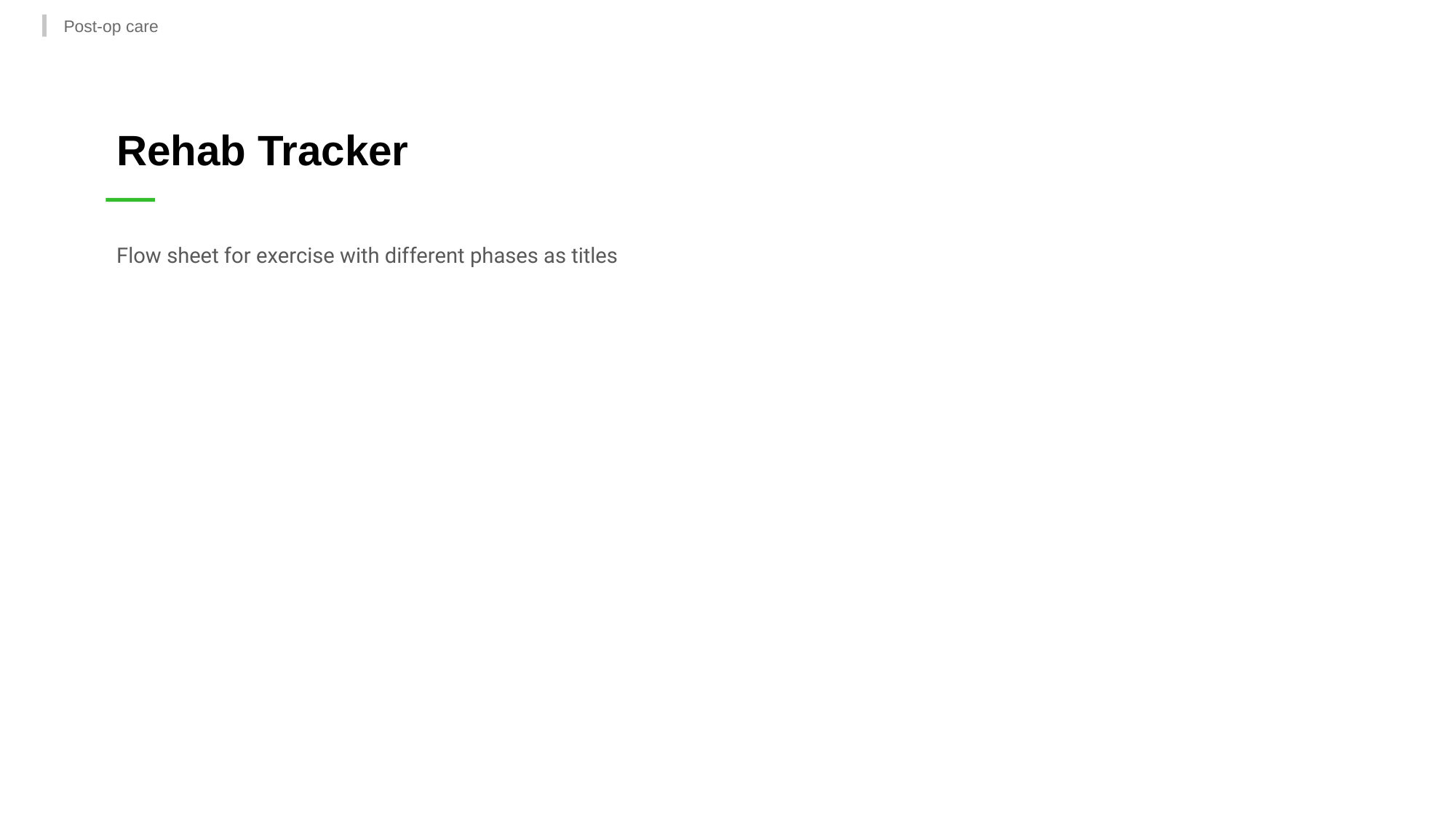

Post-op care

Rehab Tracker

Flow sheet for exercise with different phases as titles